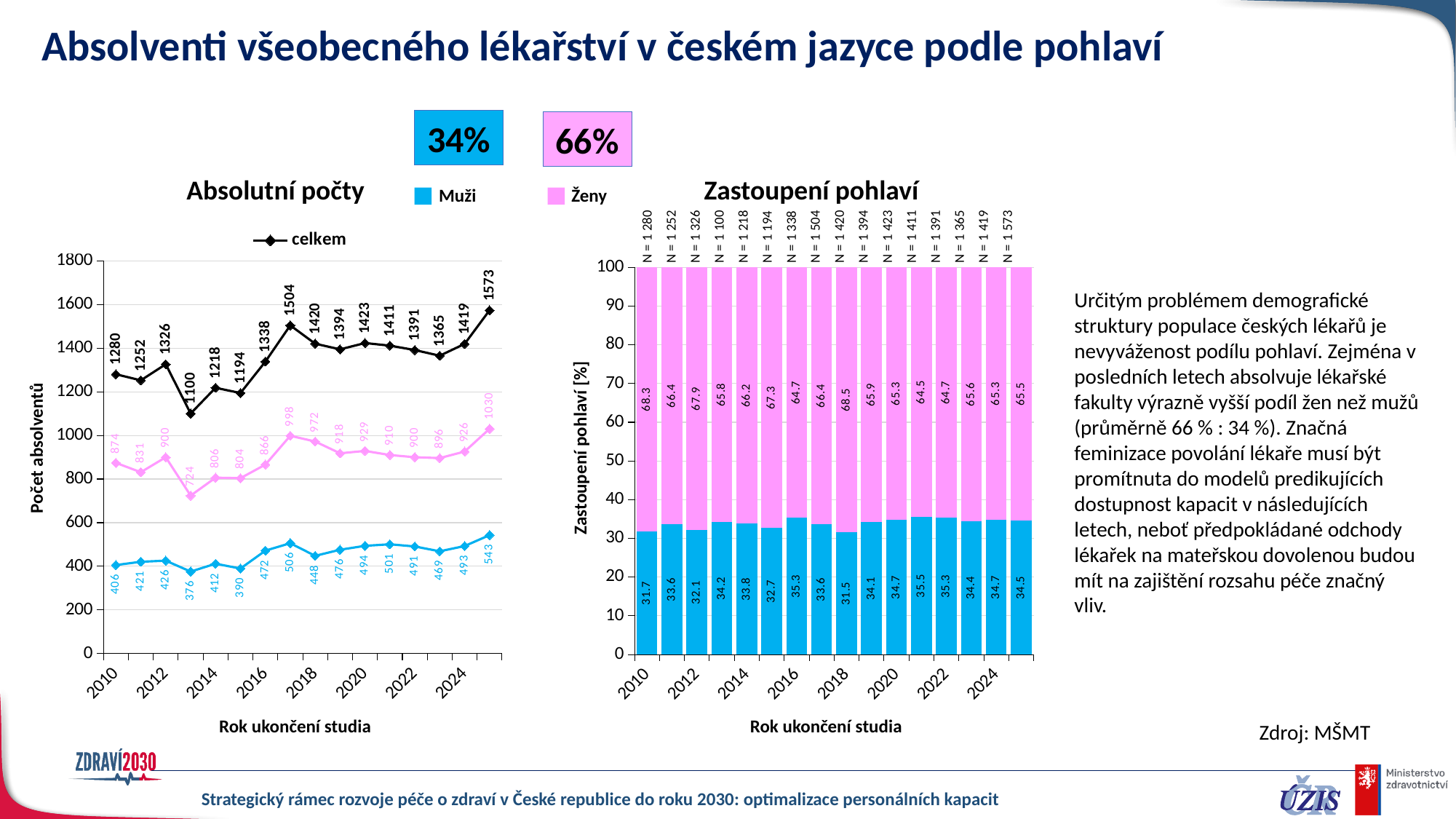

Absolventi všeobecného lékařství v českém jazyce podle pohlaví
34%
66%
Absolutní počty
Zastoupení pohlaví
| Muži | Ženy |
| --- | --- |

### Chart

| Category | muži | ženy | celkem |
|---|---|---|---|
| 2010 | 406.0 | 874.0 | 1280.0 |
| 2011 | 421.0 | 831.0 | 1252.0 |
| 2012 | 426.0 | 900.0 | 1326.0 |
| 2013 | 376.0 | 724.0 | 1100.0 |
| 2014 | 412.0 | 806.0 | 1218.0 |
| 2015 | 390.0 | 804.0 | 1194.0 |
| 2016 | 472.0 | 866.0 | 1338.0 |
| 2017 | 506.0 | 998.0 | 1504.0 |
| 2018 | 448.0 | 972.0 | 1420.0 |
| 2019 | 476.0 | 918.0 | 1394.0 |
| 2020 | 494.0 | 929.0 | 1423.0 |
| 2021 | 501.0 | 910.0 | 1411.0 |
| 2022 | 491.0 | 900.0 | 1391.0 |
| 2023 | 469.0 | 896.0 | 1365.0 |
| 2024 | 493.0 | 926.0 | 1419.0 |
| 2025 | 543.0 | 1030.0 | 1573.0 |
| N = 1 280 | N = 1 252 | N = 1 326 | N = 1 100 | N = 1 218 | N = 1 194 | N = 1 338 | N = 1 504 | N = 1 420 | N = 1 394 | N = 1 423 | N = 1 411 | N = 1 391 | N = 1 365 | N = 1 419 | N = 1 573 |
| --- | --- | --- | --- | --- | --- | --- | --- | --- | --- | --- | --- | --- | --- | --- | --- |

### Chart

| Category | muži | ženy |
|---|---|---|
| 2010 | 31.71875 | 68.28125 |
| 2011 | 33.6262 | 66.3738 |
| 2012 | 32.1267 | 67.8733 |
| 2013 | 34.18182 | 65.81818 |
| 2014 | 33.82594 | 66.17406 |
| 2015 | 32.66332 | 67.33668 |
| 2016 | 35.27653 | 64.72347 |
| 2017 | 33.64362 | 66.35638 |
| 2018 | 31.5493 | 68.4507 |
| 2019 | 34.14634 | 65.85366 |
| 2020 | 34.71539 | 65.28461 |
| 2021 | 35.50673 | 64.49327 |
| 2022 | 35.29835 | 64.70165 |
| 2023 | 34.35897 | 65.64103 |
| 2024 | 34.74278 | 65.25722 |
| 2025 | 34.52003 | 65.47997 |
Určitým problémem demografické struktury populace českých lékařů je nevyváženost podílu pohlaví. Zejména v posledních letech absolvuje lékařské fakulty výrazně vyšší podíl žen než mužů (průměrně 66 % : 34 %). Značná feminizace povolání lékaře musí být promítnuta do modelů predikujících dostupnost kapacit v následujících letech, neboť předpokládané odchody lékařek na mateřskou dovolenou budou mít na zajištění rozsahu péče značný vliv.
Počet absolventů
Zastoupení pohlaví [%]
Rok ukončení studia
Rok ukončení studia
Zdroj: MŠMT